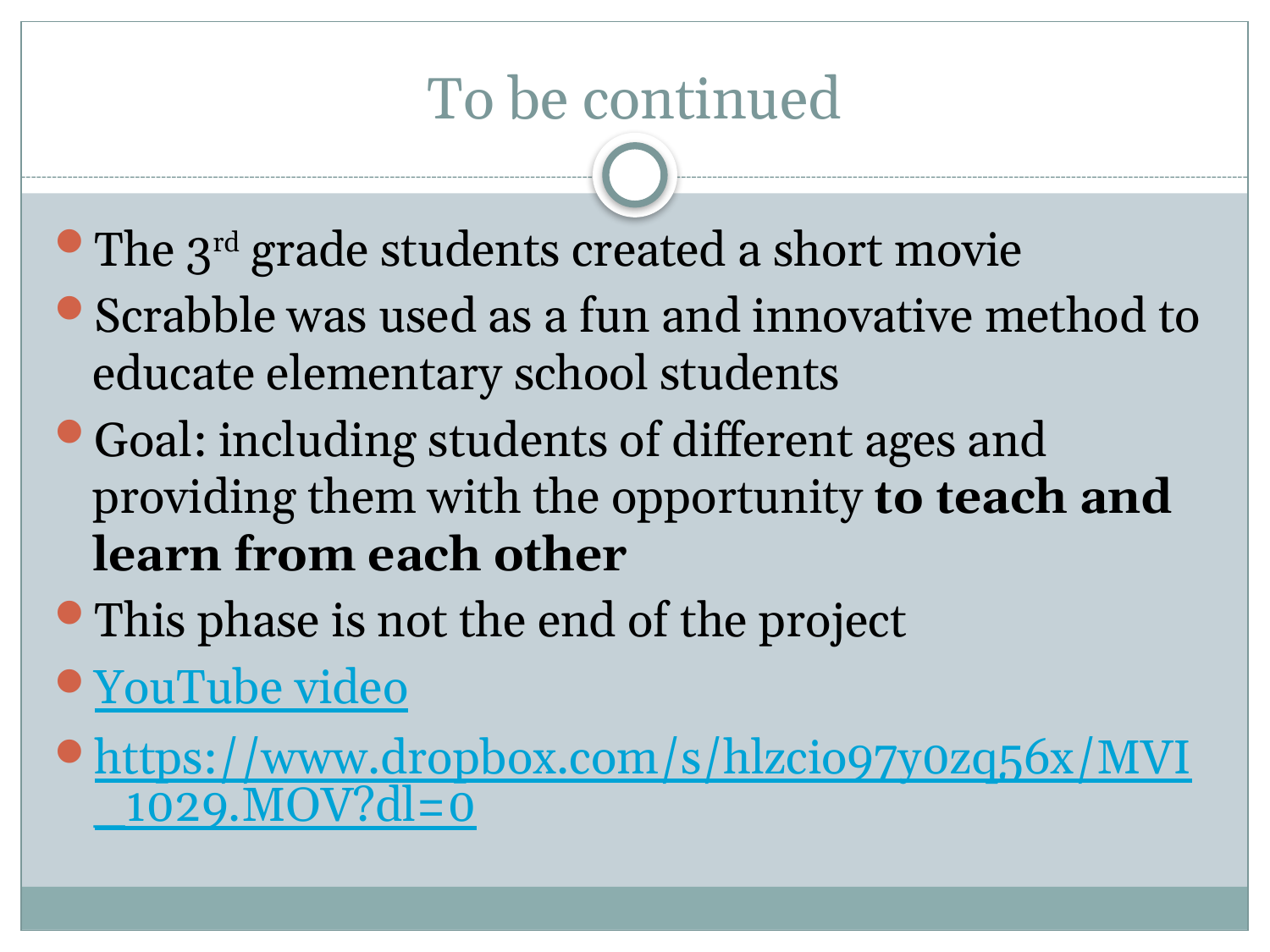

# To be continued
The 3rd grade students created a short movie
Scrabble was used as a fun and innovative method to educate elementary school students
Goal: including students of different ages and providing them with the opportunity to teach and learn from each other
This phase is not the end of the project
YouTube video
https://www.dropbox.com/s/hlzcio97y0zq56x/MVI_1029.MOV?dl=0